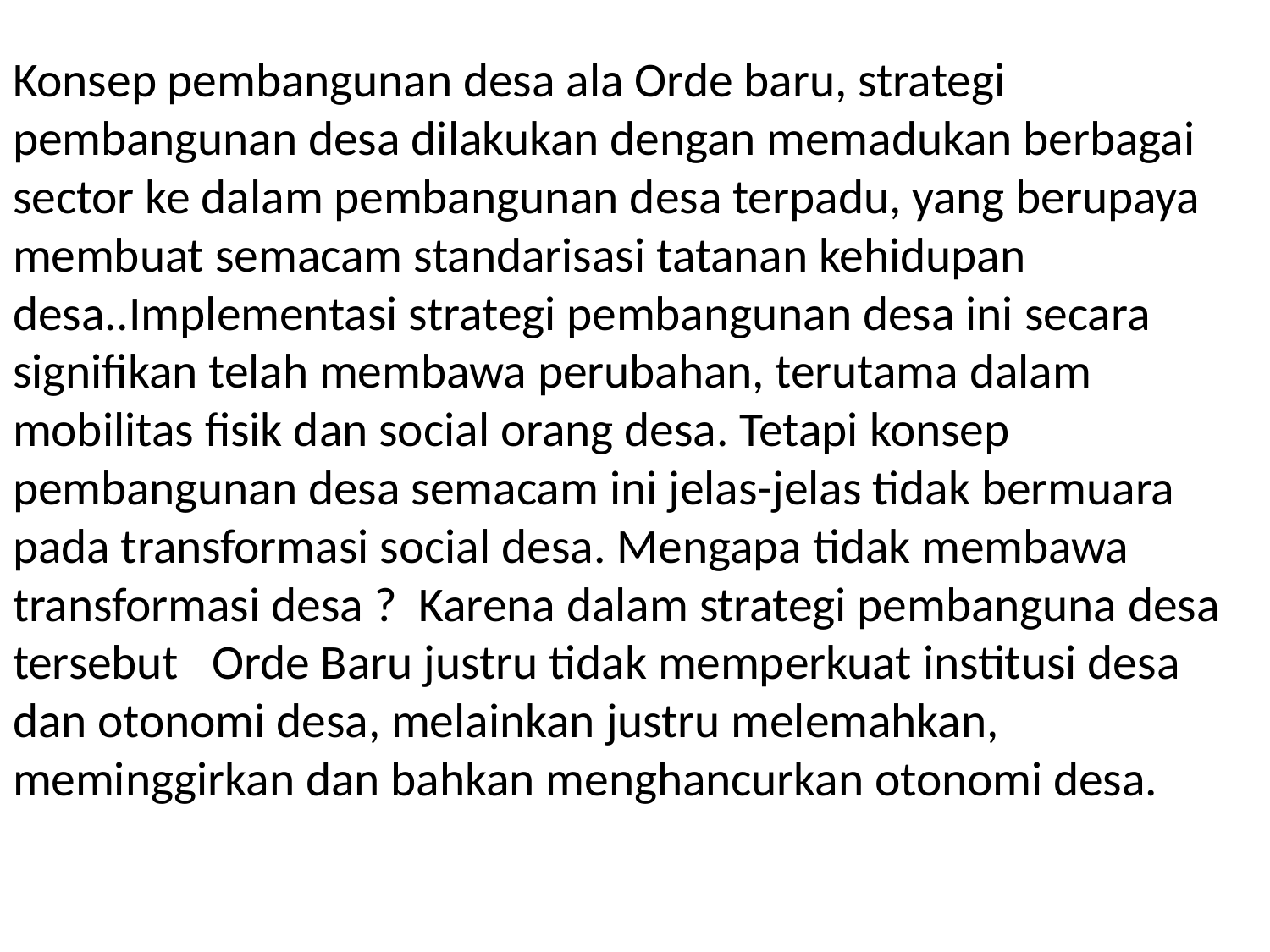

# Konsep pembangunan desa ala Orde baru, strategi pembangunan desa dilakukan dengan memadukan berbagai sector ke dalam pembangunan desa terpadu, yang berupaya membuat semacam standarisasi tatanan kehidupan desa..Implementasi strategi pembangunan desa ini secara signifikan telah membawa perubahan, terutama dalam mobilitas fisik dan social orang desa. Tetapi konsep pembangunan desa semacam ini jelas-jelas tidak bermuara pada transformasi social desa. Mengapa tidak membawa transformasi desa ?  Karena dalam strategi pembanguna desa tersebut   Orde Baru justru tidak memperkuat institusi desa dan otonomi desa, melainkan justru melemahkan, meminggirkan dan bahkan menghancurkan otonomi desa.